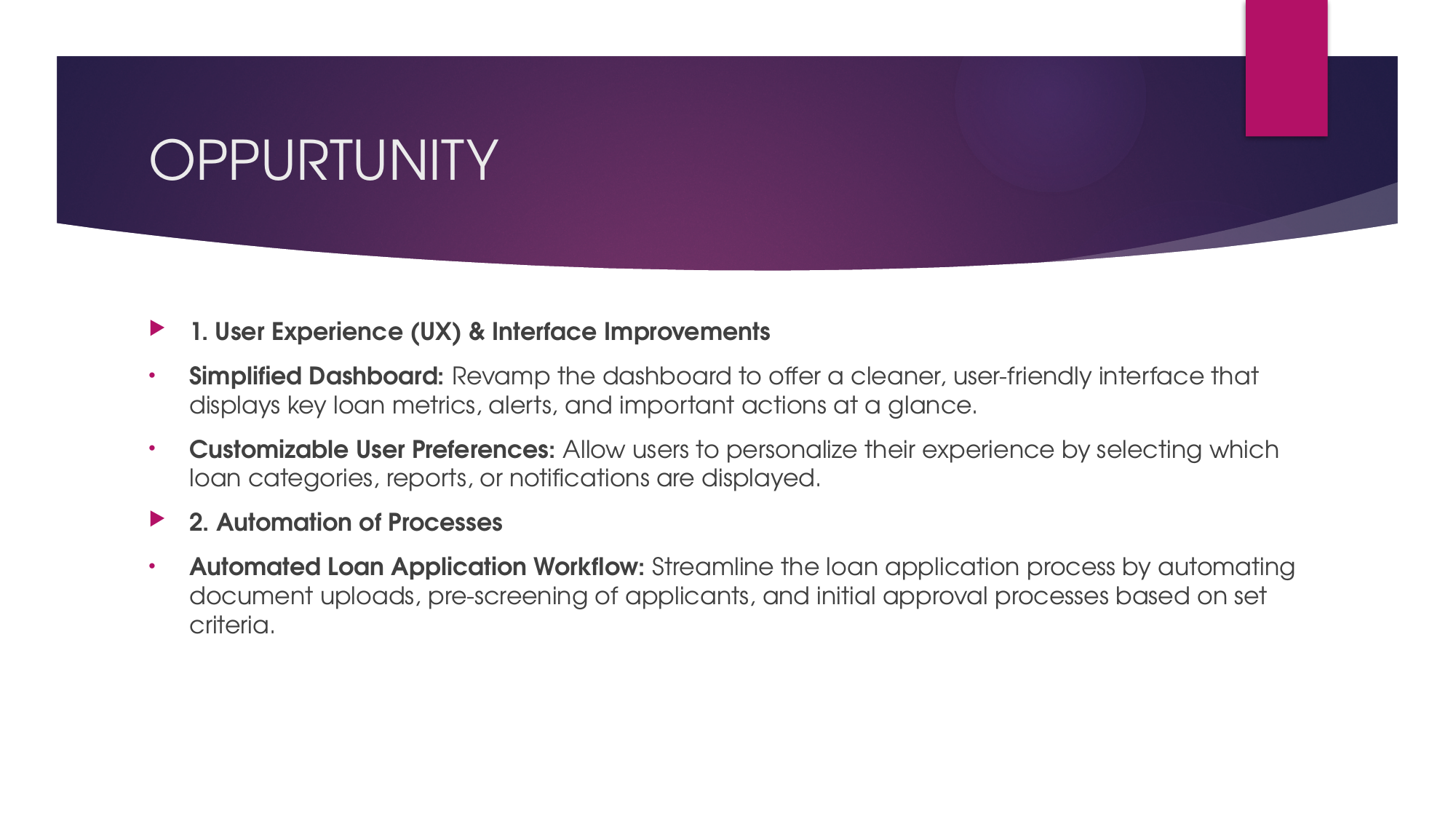

# OPPURTUNITY
1. User Experience (UX) & Interface Improvements
Simplified Dashboard: Revamp the dashboard to offer a cleaner, user-friendly interface that displays key loan metrics, alerts, and important actions at a glance.
Customizable User Preferences: Allow users to personalize their experience by selecting which loan categories, reports, or notifications are displayed.
2. Automation of Processes
Automated Loan Application Workflow: Streamline the loan application process by automating document uploads, pre-screening of applicants, and initial approval processes based on set criteria.